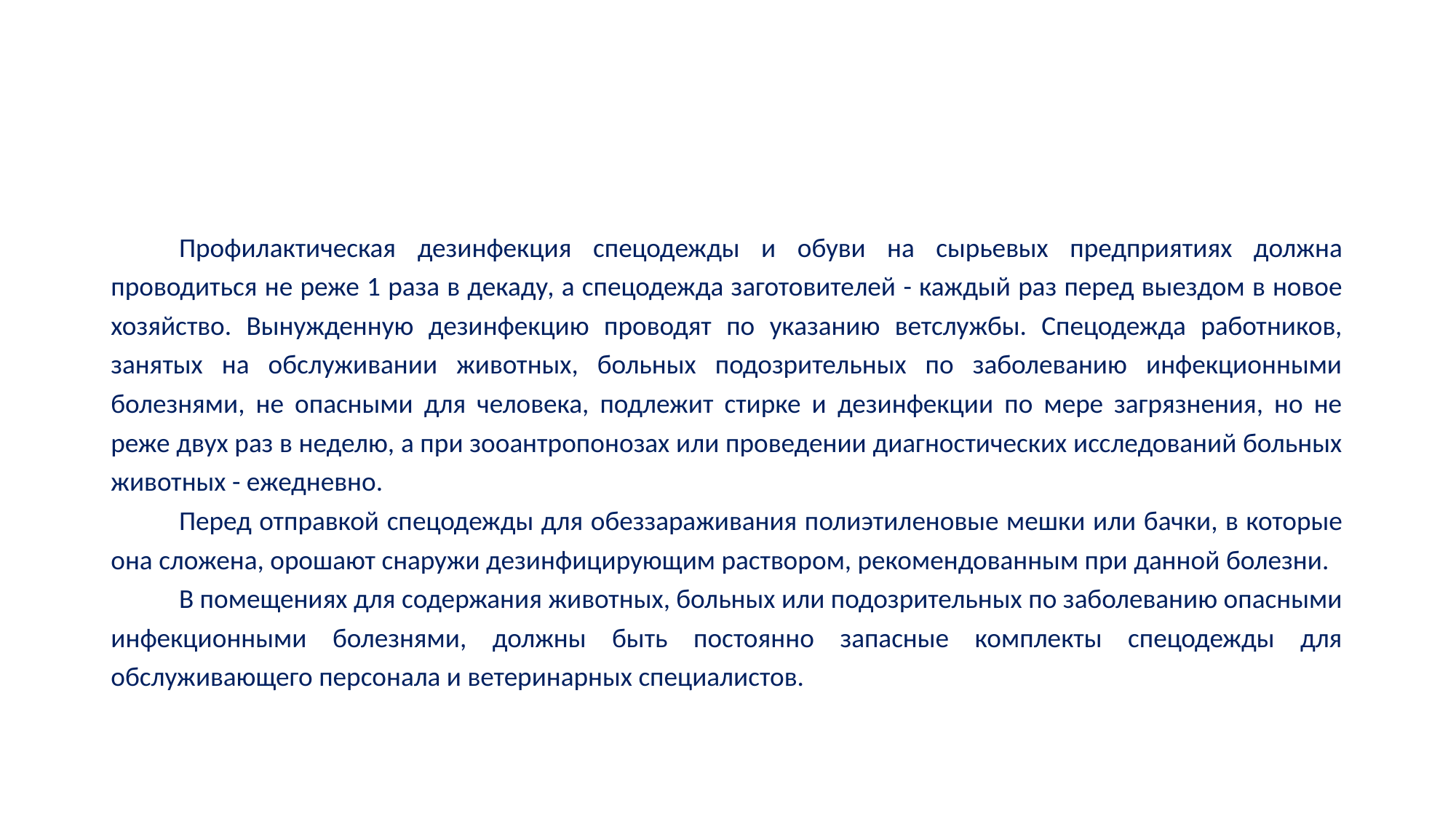

#
Профилактическая дезинфекция спецодежды и обуви на сырьевых предприятиях должна проводиться не реже 1 раза в декаду, а спецодежда заготовителей - каждый раз перед выездом в новое хозяйство. Вынужденную дезинфекцию проводят по указанию ветслужбы. Спецодежда работников, занятых на обслуживании животных, больных подозрительных по заболеванию инфекционными болезнями, не опасными для человека, подлежит стирке и дезинфекции по мере загрязнения, но не реже двух раз в неделю, а при зооантропонозах или проведении диагностических исследований больных животных - ежедневно.
Перед отправкой спецодежды для обеззараживания полиэтиленовые мешки или бачки, в которые она сложена, орошают снаружи дезинфицирующим раствором, рекомендованным при данной болезни.
В помещениях для содержания животных, больных или подозрительных по заболеванию опасными инфекционными болезнями, должны быть постоянно запасные комплекты спецодежды для обслуживающего персонала и ветеринарных специалистов.